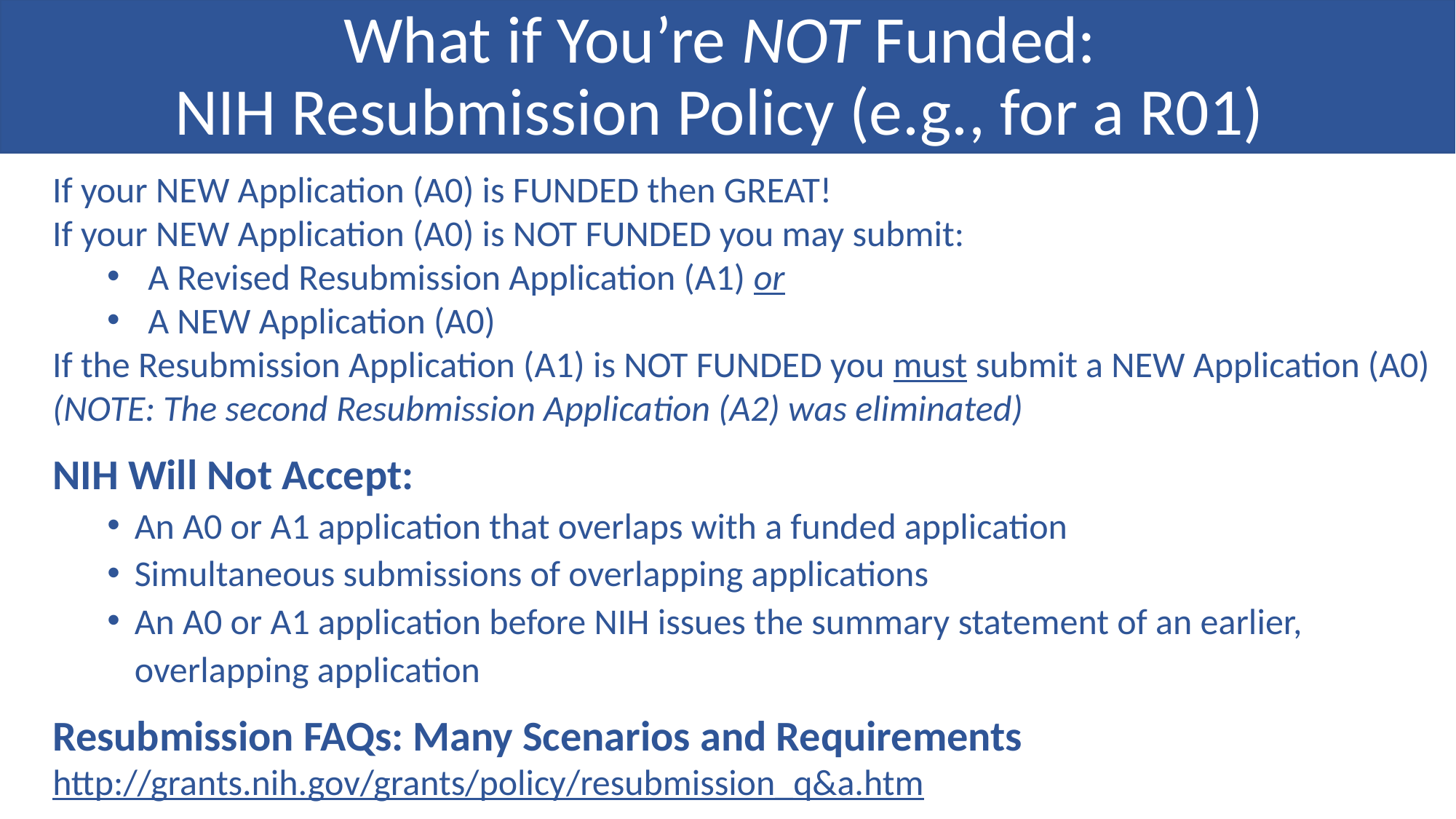

# What if You’re NOT Funded: NIH Resubmission Policy (e.g., for a R01)
If your NEW Application (A0) is FUNDED then GREAT!
If your NEW Application (A0) is NOT FUNDED you may submit:
A Revised Resubmission Application (A1) or
A NEW Application (A0)
If the Resubmission Application (A1) is NOT FUNDED you must submit a NEW Application (A0) (NOTE: The second Resubmission Application (A2) was eliminated)
NIH Will Not Accept:
An A0 or A1 application that overlaps with a funded application
Simultaneous submissions of overlapping applications
An A0 or A1 application before NIH issues the summary statement of an earlier, overlapping application
Resubmission FAQs: Many Scenarios and Requirements
http://grants.nih.gov/grants/policy/resubmission_q&a.htm